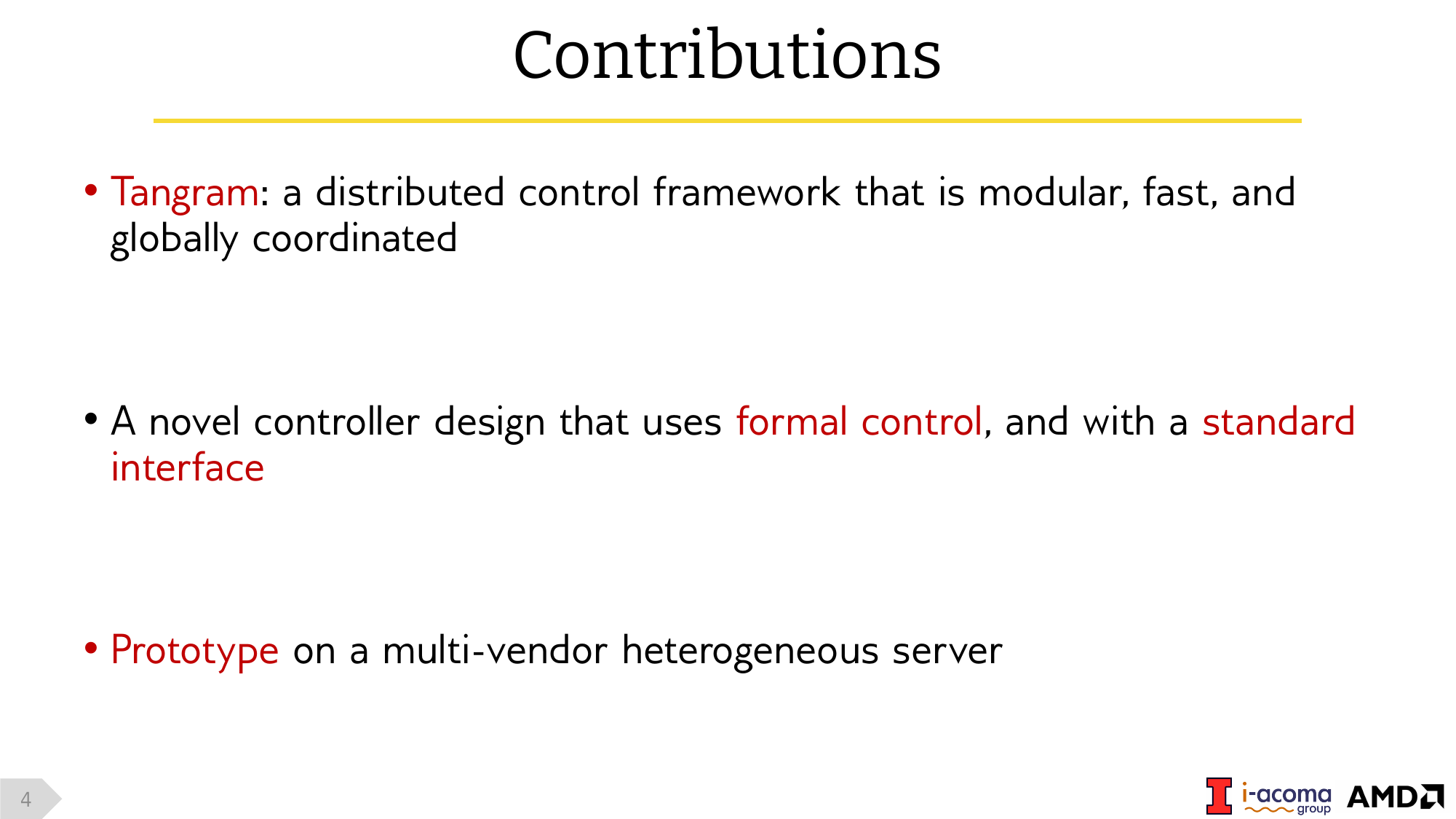

# Contributions
Tangram: a distributed control framework that is modular, fast, and globally coordinated

A novel controller design that uses formal control, and with a standard interface

Prototype on a multi-vendor heterogeneous server
4